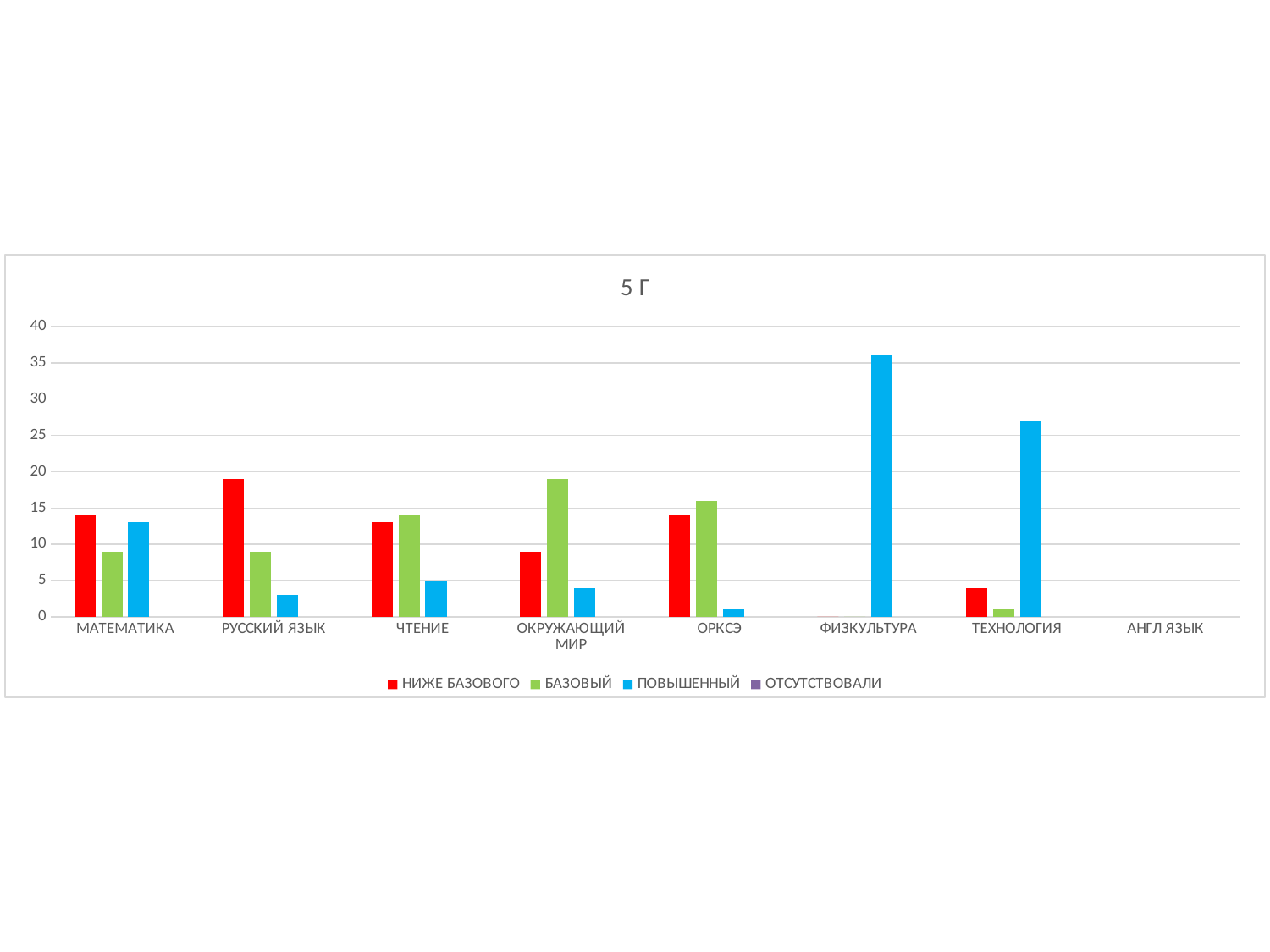

### Chart: 5 Г

| Category | НИЖЕ БАЗОВОГО | БАЗОВЫЙ | ПОВЫШЕННЫЙ | ОТСУТСТВОВАЛИ |
|---|---|---|---|---|
| МАТЕМАТИКА | 14.0 | 9.0 | 13.0 | None |
| РУССКИЙ ЯЗЫК | 19.0 | 9.0 | 3.0 | None |
| ЧТЕНИЕ | 13.0 | 14.0 | 5.0 | None |
| ОКРУЖАЮЩИЙ МИР | 9.0 | 19.0 | 4.0 | None |
| ОРКСЭ | 14.0 | 16.0 | 1.0 | None |
| ФИЗКУЛЬТУРА | 0.0 | 0.0 | 36.0 | None |
| ТЕХНОЛОГИЯ | 4.0 | 1.0 | 27.0 | None |
| АНГЛ ЯЗЫК | None | None | None | None |